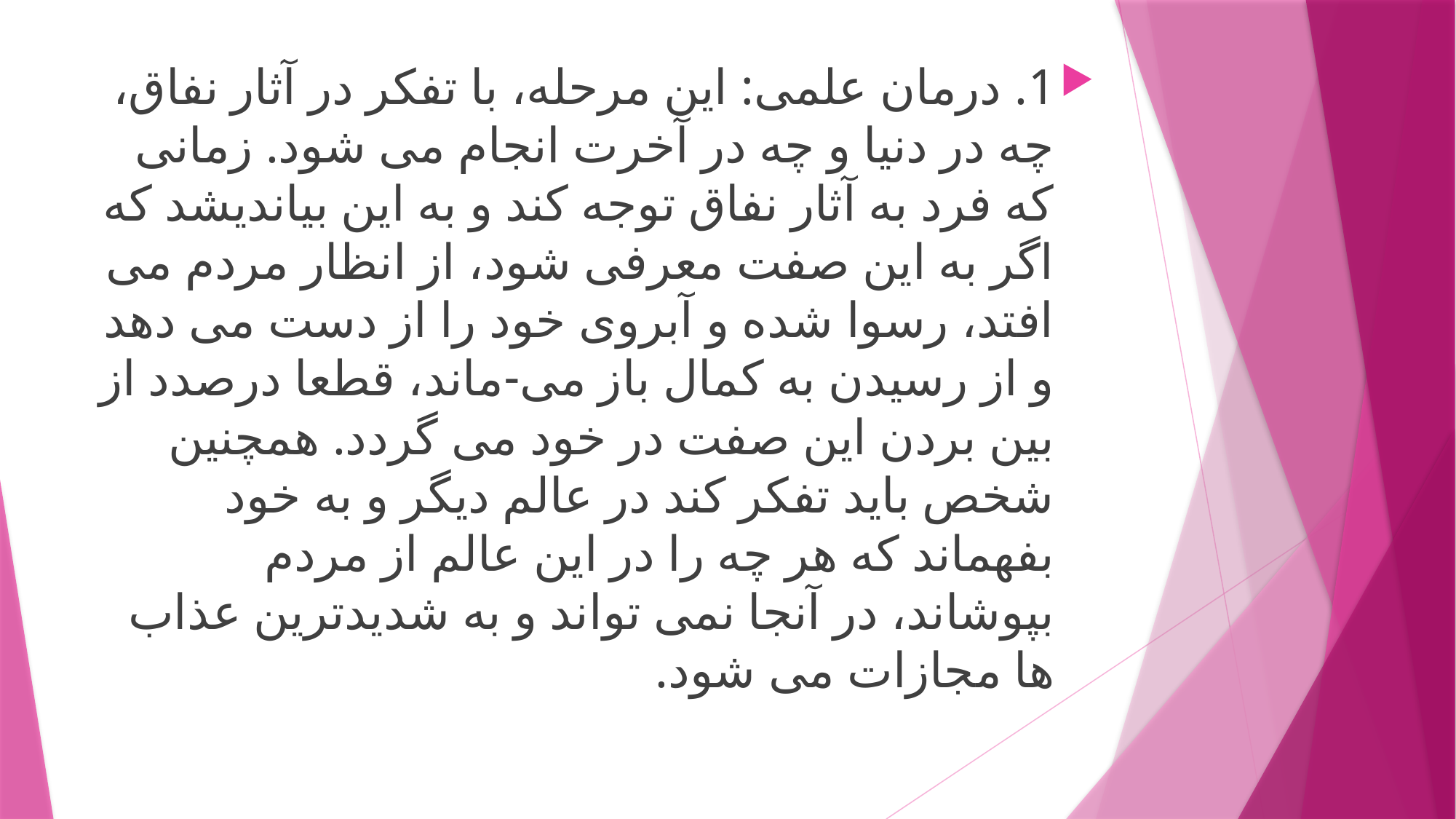

1. درمان علمی: این مرحله، با تفکر در آثار نفاق، چه در دنیا و چه در آخرت انجام می شود. زمانی که فرد به آثار نفاق توجه کند و به این بیاندیشد که اگر به این صفت معرفی شود، از انظار مردم می افتد، رسوا شده و آبروی خود را از دست می دهد و از رسیدن به کمال باز می-ماند، قطعا درصدد از بین بردن این صفت در خود می گردد. همچنین شخص باید تفکر کند در عالم دیگر و به خود بفهماند که هر چه را در این عالم از مردم بپوشاند، در آنجا نمی تواند و به شدیدترین عذاب ها مجازات می شود.